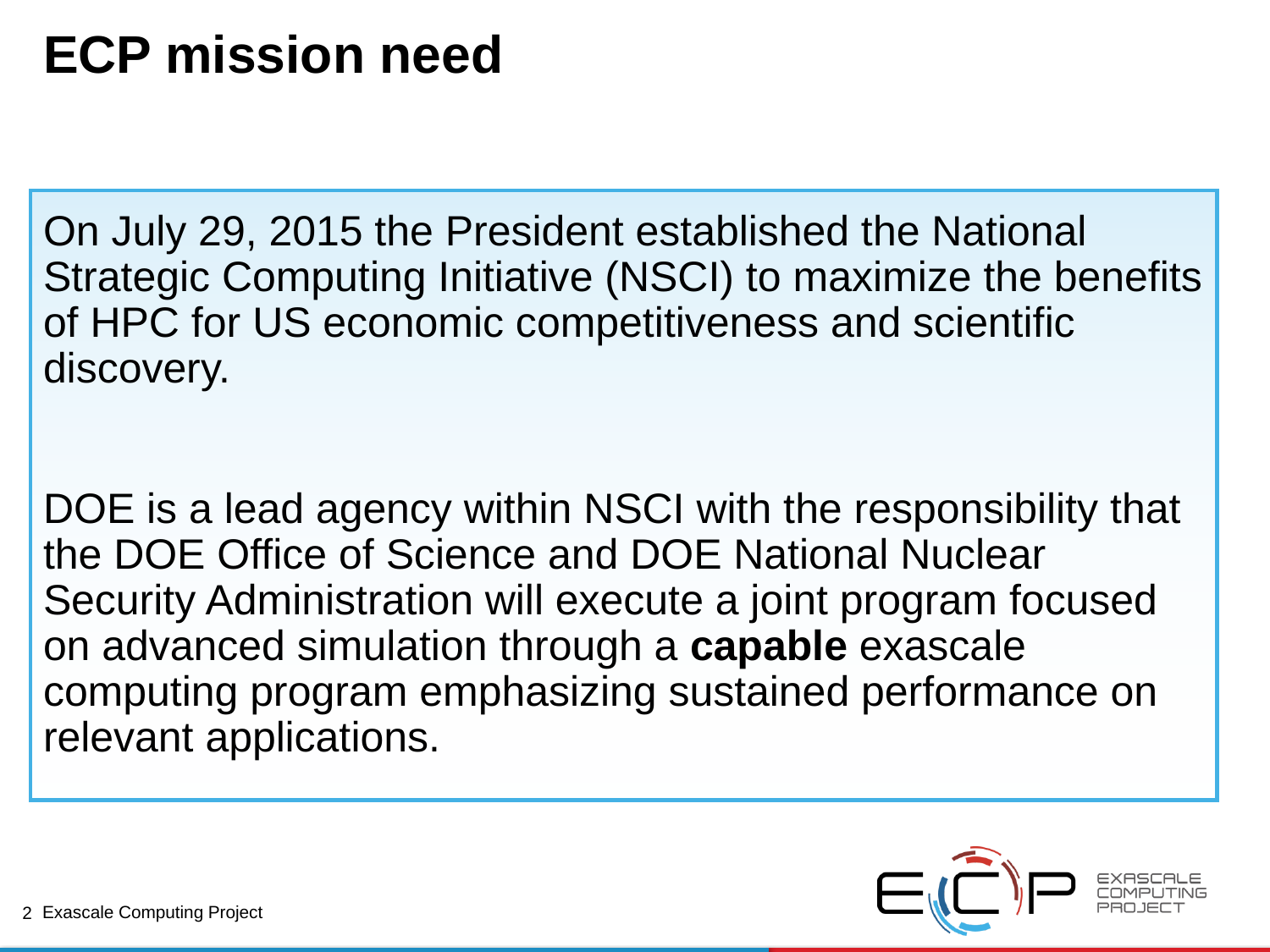

# ECP mission need
On July 29, 2015 the President established the National Strategic Computing Initiative (NSCI) to maximize the benefits of HPC for US economic competitiveness and scientific discovery.

DOE is a lead agency within NSCI with the responsibility that the DOE Office of Science and DOE National Nuclear Security Administration will execute a joint program focused on advanced simulation through a capable exascale computing program emphasizing sustained performance on relevant applications.